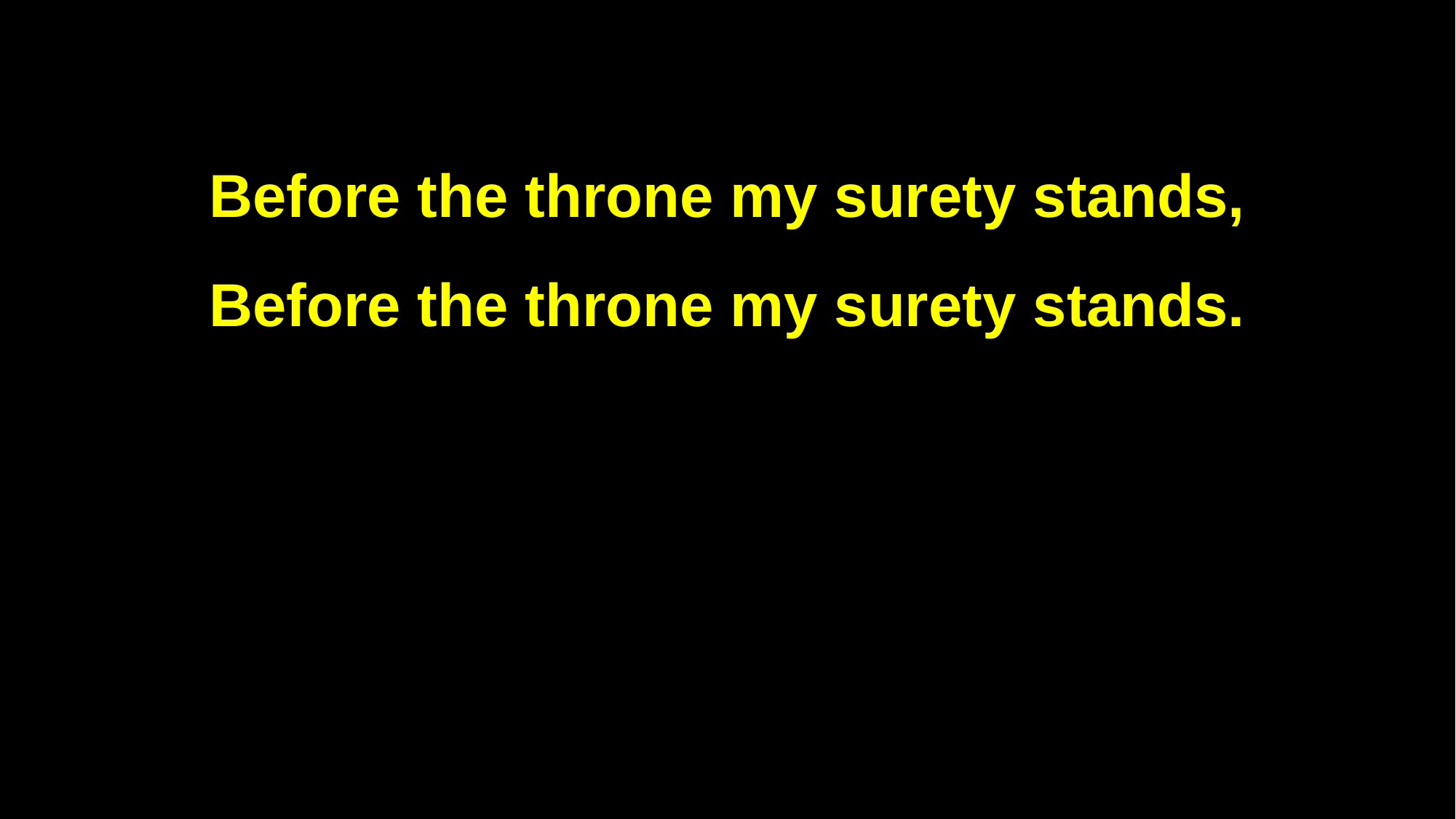

Before the throne my surety stands,
Before the throne my surety stands.